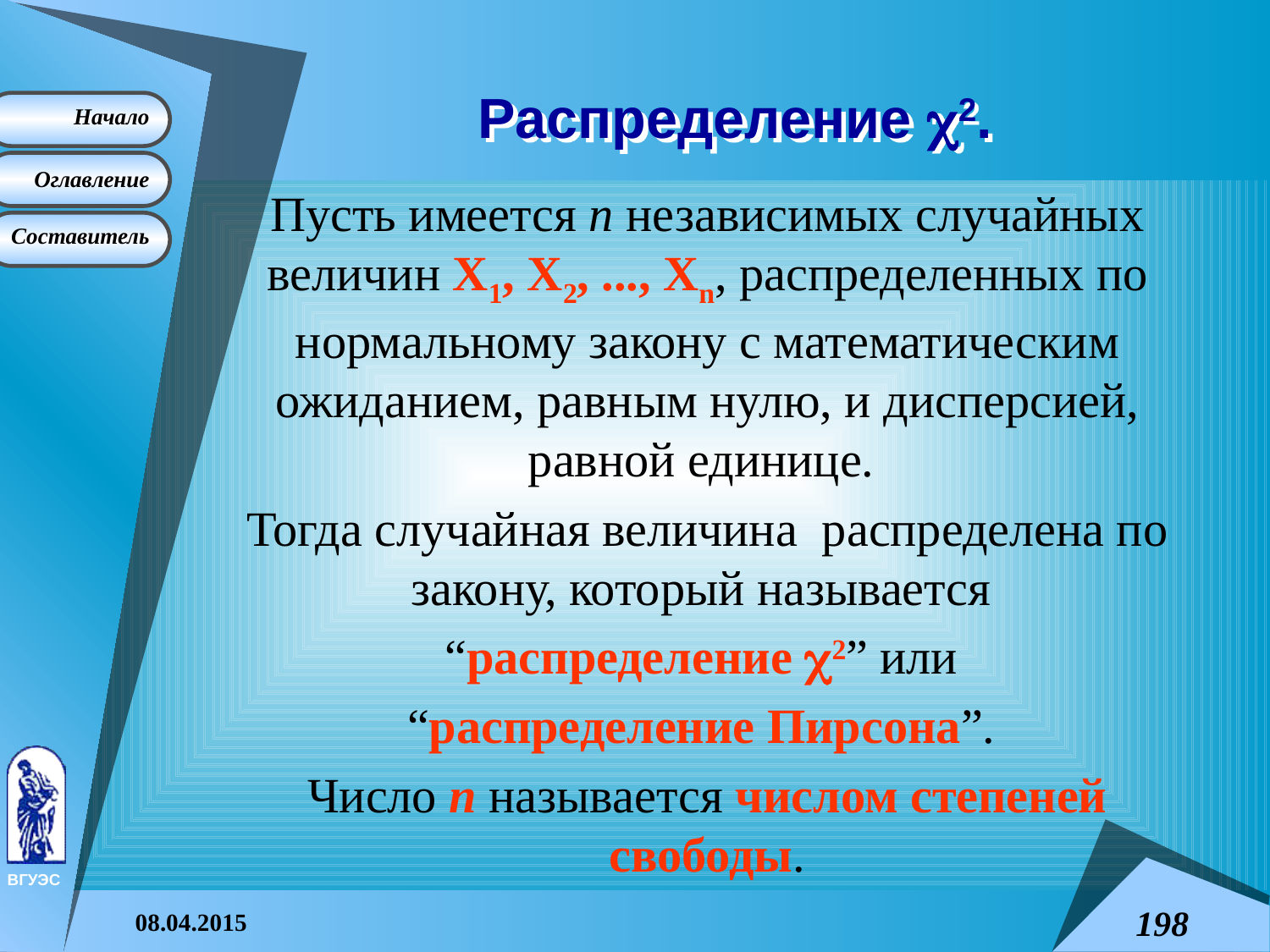

# Распределение χ2.
Пусть имеется n независимых случайных величин X1, X2, ..., Xn, распределенных по нормальному закону с математическим ожиданием, равным нулю, и дисперсией, равной единице.
Тогда случайная величина  распределена по закону, который называется
“распределение χ2” или
“распределение Пирсона”.
Число n называется числом степеней свободы.

08.04.2015
198